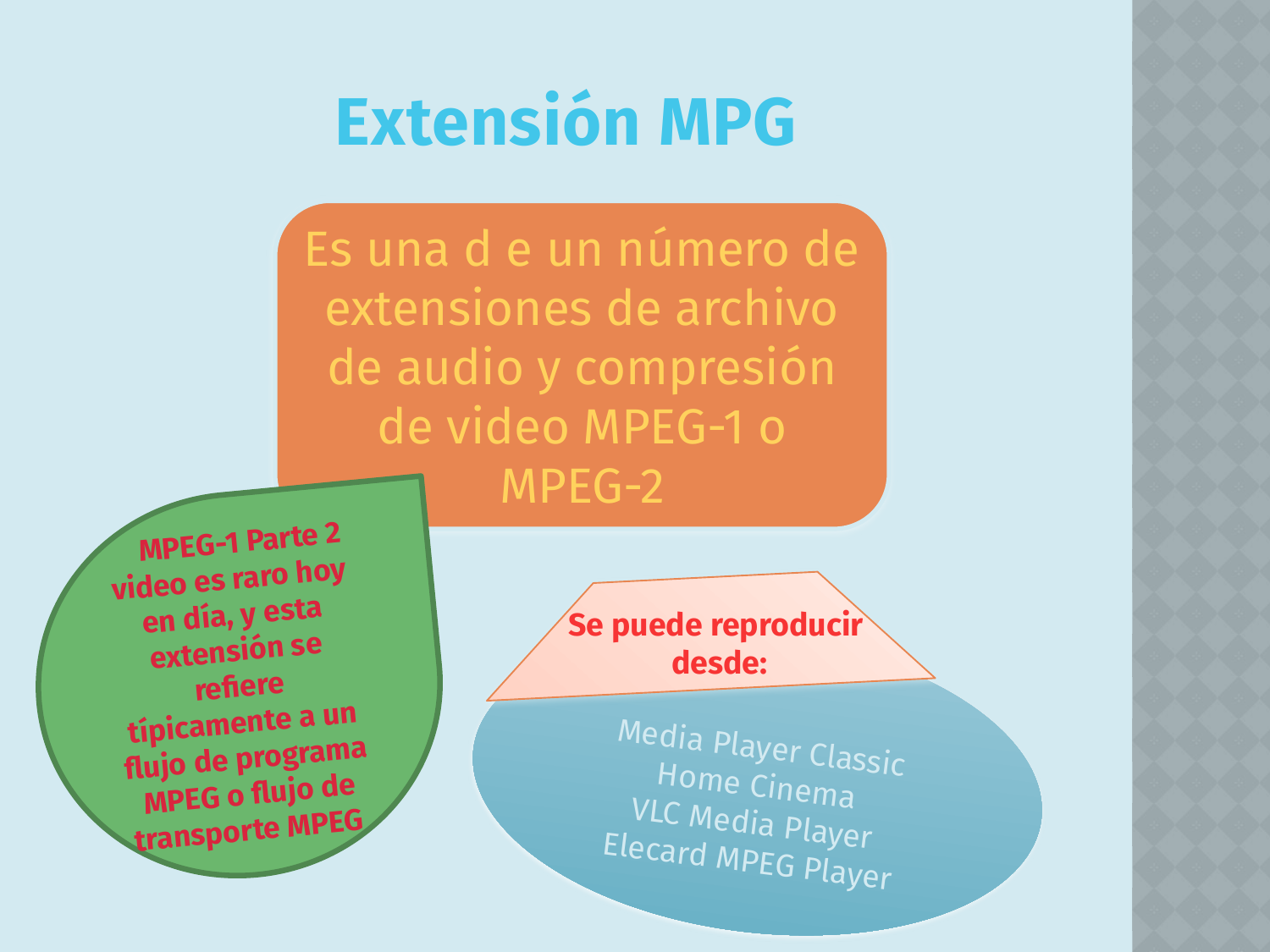

# Extensión MPG
Es una d e un número de extensiones de archivo de audio y compresión de video MPEG-1 o MPEG-2
    MPEG-1 Parte 2 video es raro hoy en día, y esta extensión se refiere típicamente a un flujo de programa MPEG o flujo de transporte MPEG

Se puede reproducir
desde:

Media Player Classic Home Cinema
VLC Media Player
Elecard MPEG Player